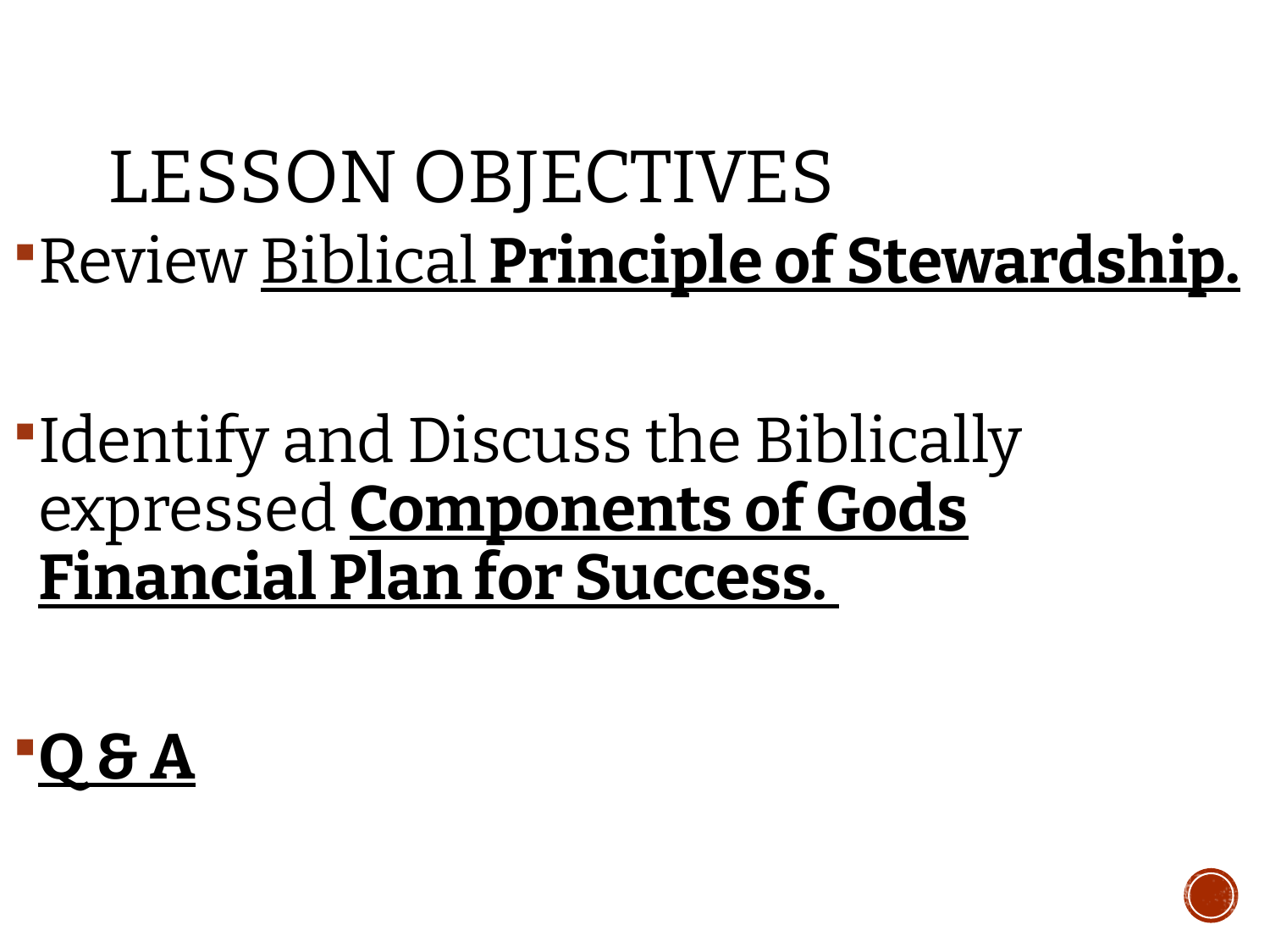

# Lesson Objectives
Review Biblical Principle of Stewardship.

Identify and Discuss the Biblically expressed Components of Gods Financial Plan for Success.

Q & A